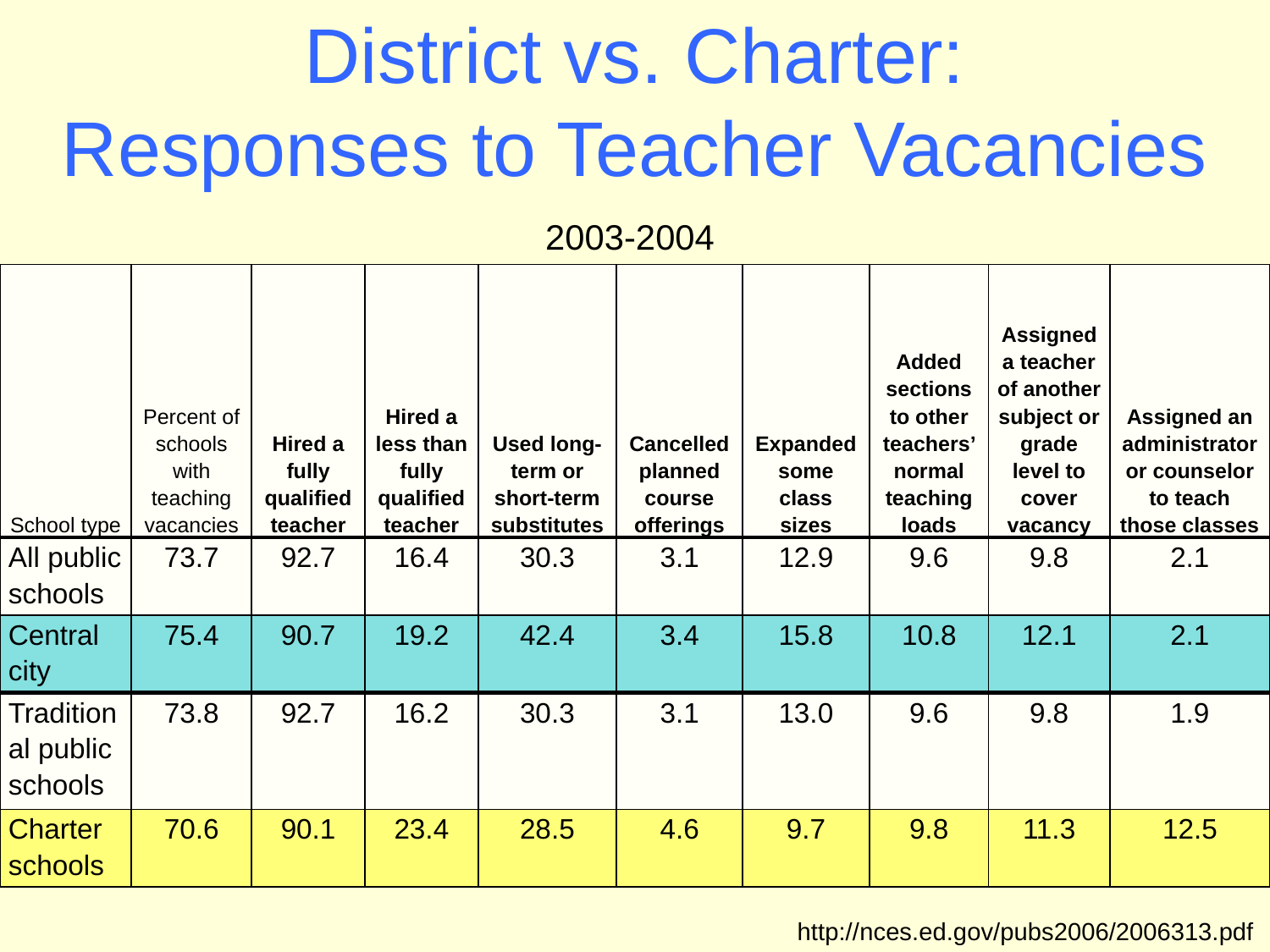

District vs. Charter:
Responses to Teacher Vacancies
2003-2004
| School type | Percent of schools with teaching vacancies | Hired a fully qualified teacher | Hired a less than fully qualified teacher | Used long-term or short-term substitutes | Cancelled planned course offerings | Expanded some class sizes | Added sections to other teachers’ normal teaching loads | Assigned a teacher of another subject or grade level to cover vacancy | Assigned an administrator or counselor to teach those classes |
| --- | --- | --- | --- | --- | --- | --- | --- | --- | --- |
| All public schools | 73.7 | 92.7 | 16.4 | 30.3 | 3.1 | 12.9 | 9.6 | 9.8 | 2.1 |
| Central city | 75.4 | 90.7 | 19.2 | 42.4 | 3.4 | 15.8 | 10.8 | 12.1 | 2.1 |
| Traditional public schools | 73.8 | 92.7 | 16.2 | 30.3 | 3.1 | 13.0 | 9.6 | 9.8 | 1.9 |
| Charter schools | 70.6 | 90.1 | 23.4 | 28.5 | 4.6 | 9.7 | 9.8 | 11.3 | 12.5 |
http://nces.ed.gov/pubs2006/2006313.pdf